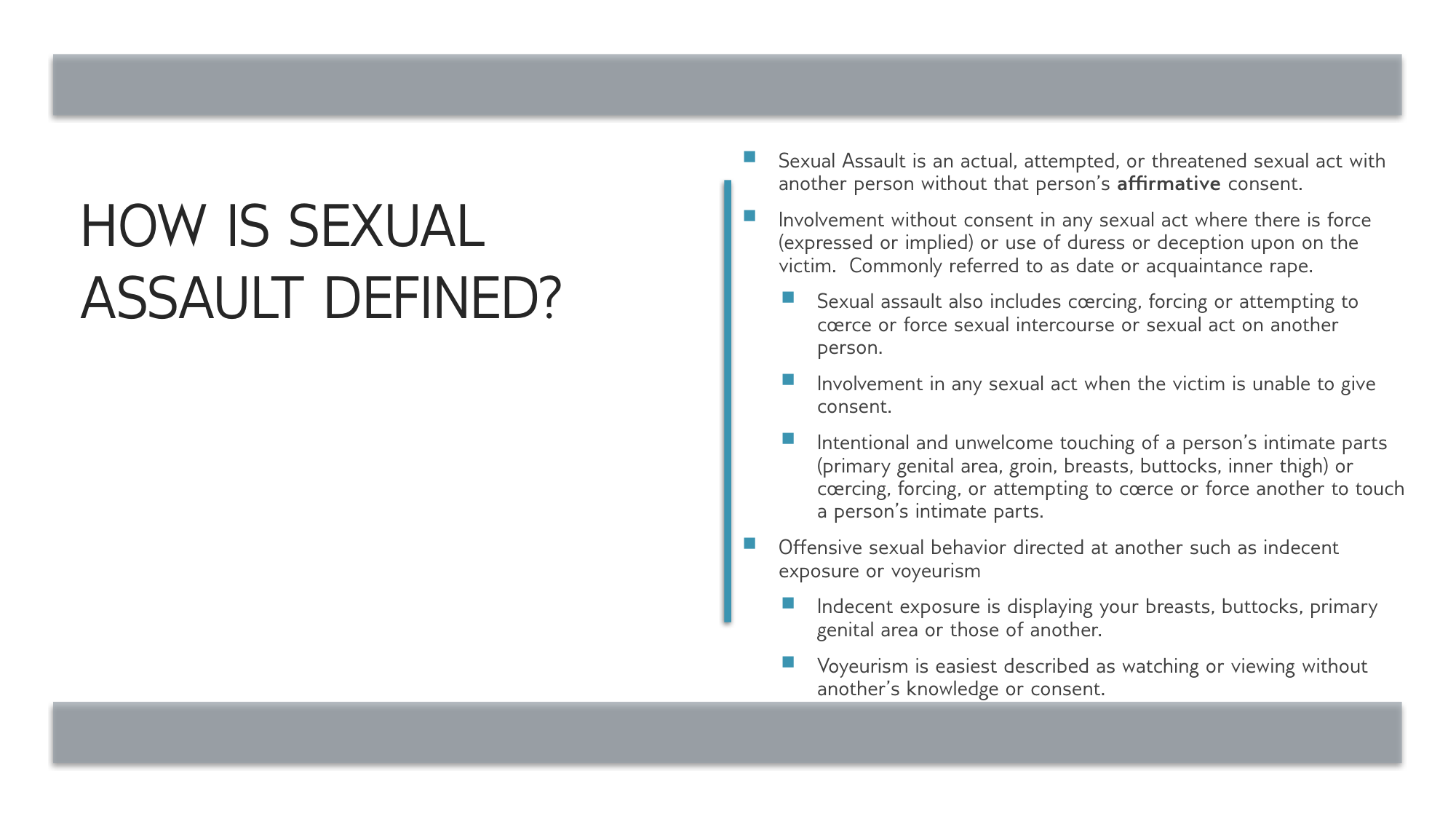

Sexual Assault is an actual, attempted, or threatened sexual act with another person without that person’s affirmative consent.
Involvement without consent in any sexual act where there is force (expressed or implied) or use of duress or deception upon on the victim.  Commonly referred to as date or acquaintance rape.
Sexual assault also includes coercing, forcing or attempting to coerce or force sexual intercourse or sexual act on another person.
Involvement in any sexual act when the victim is unable to give consent.
Intentional and unwelcome touching of a person’s intimate parts (primary genital area, groin, breasts, buttocks, inner thigh) or coercing, forcing, or attempting to coerce or force another to touch a person’s intimate parts.
Offensive sexual behavior directed at another such as indecent exposure or voyeurism
Indecent exposure is displaying your breasts, buttocks, primary genital area or those of another.
Voyeurism is easiest described as watching or viewing without another’s knowledge or consent.
# How is sexual assault Defined?